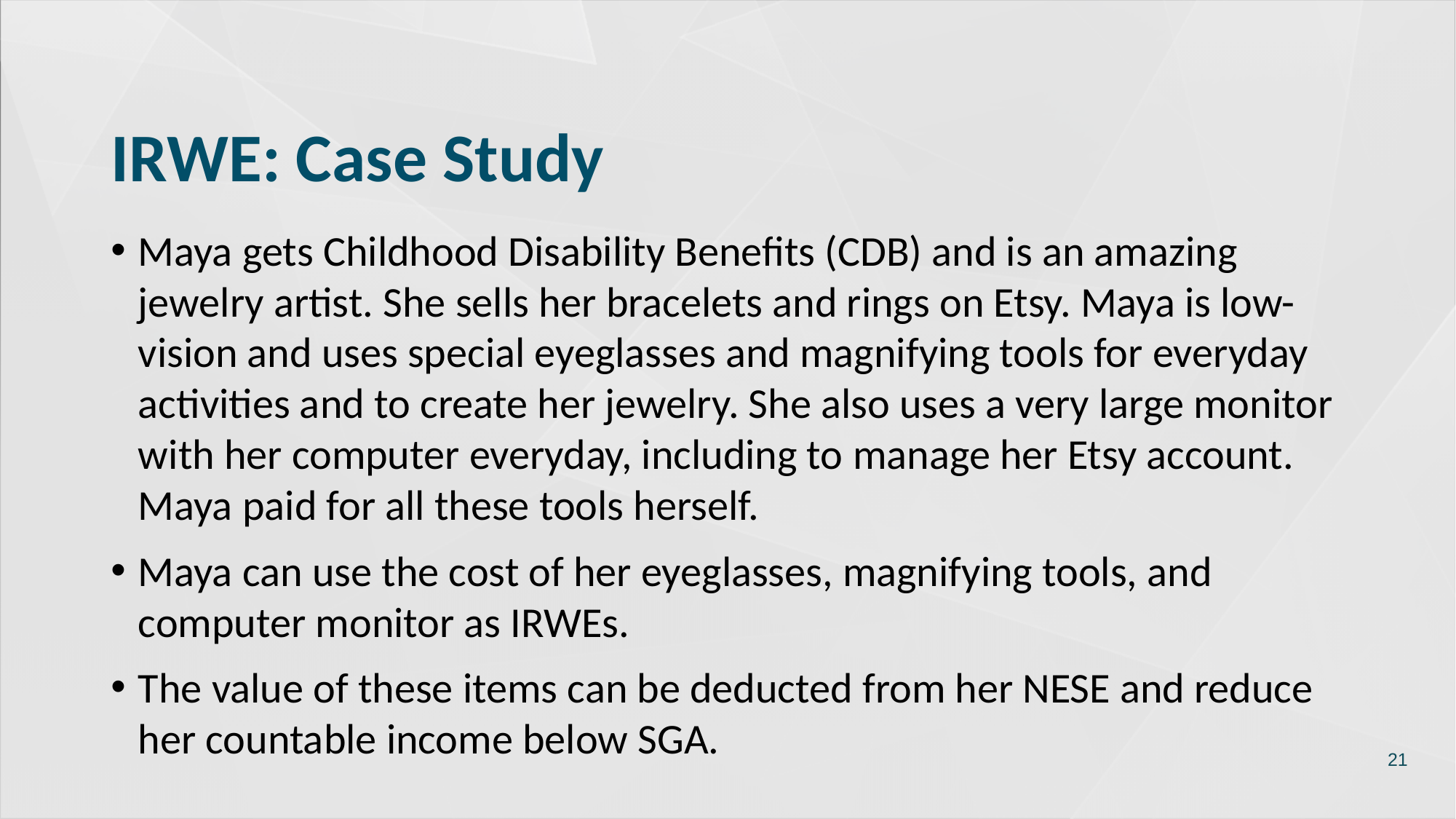

# IRWE: Case Study
Maya gets Childhood Disability Benefits (CDB) and is an amazing jewelry artist. She sells her bracelets and rings on Etsy. Maya is low-vision and uses special eyeglasses and magnifying tools for everyday activities and to create her jewelry. She also uses a very large monitor with her computer everyday, including to manage her Etsy account. Maya paid for all these tools herself.
Maya can use the cost of her eyeglasses, magnifying tools, and computer monitor as IRWEs.
The value of these items can be deducted from her NESE and reduce her countable income below SGA.
21